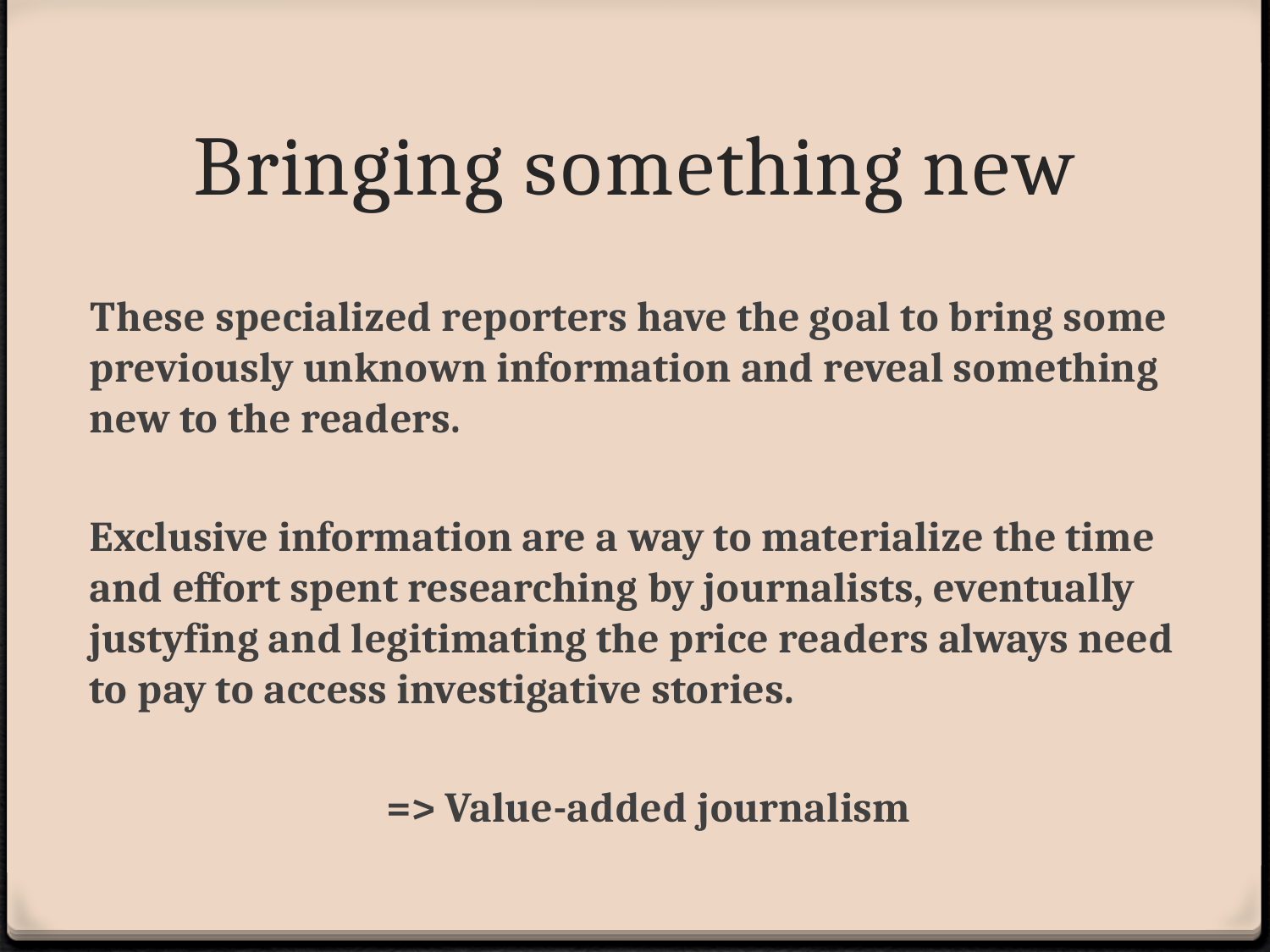

# Bringing something new
These specialized reporters have the goal to bring some previously unknown information and reveal something new to the readers.

Exclusive information are a way to materialize the time and effort spent researching by journalists, eventually justyfing and legitimating the price readers always need to pay to access investigative stories.

=> Value-added journalism